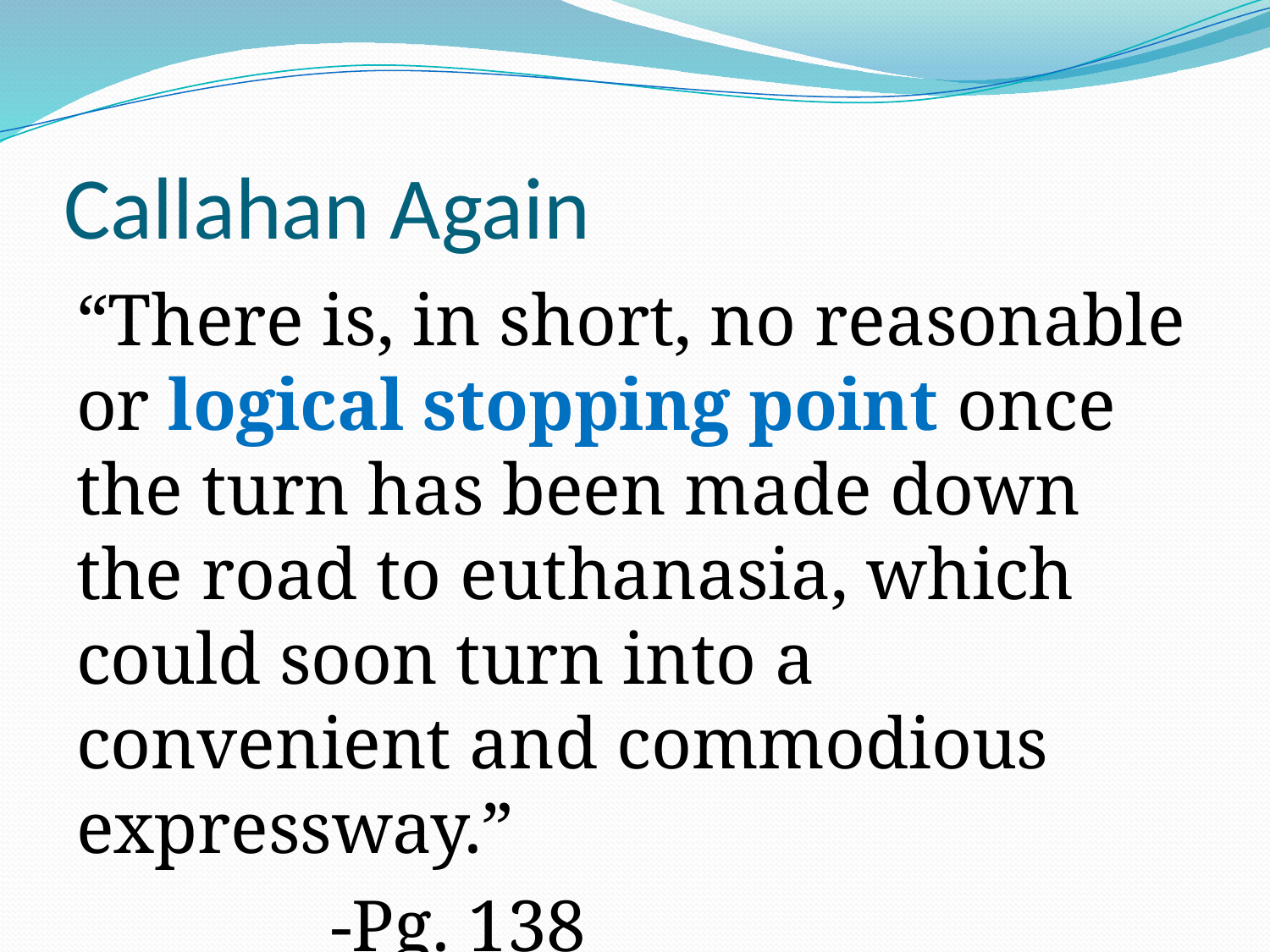

# Callahan Again
“There is, in short, no reasonable or logical stopping point once the turn has been made down the road to euthanasia, which could soon turn into a convenient and commodious expressway.”
		-Pg. 138